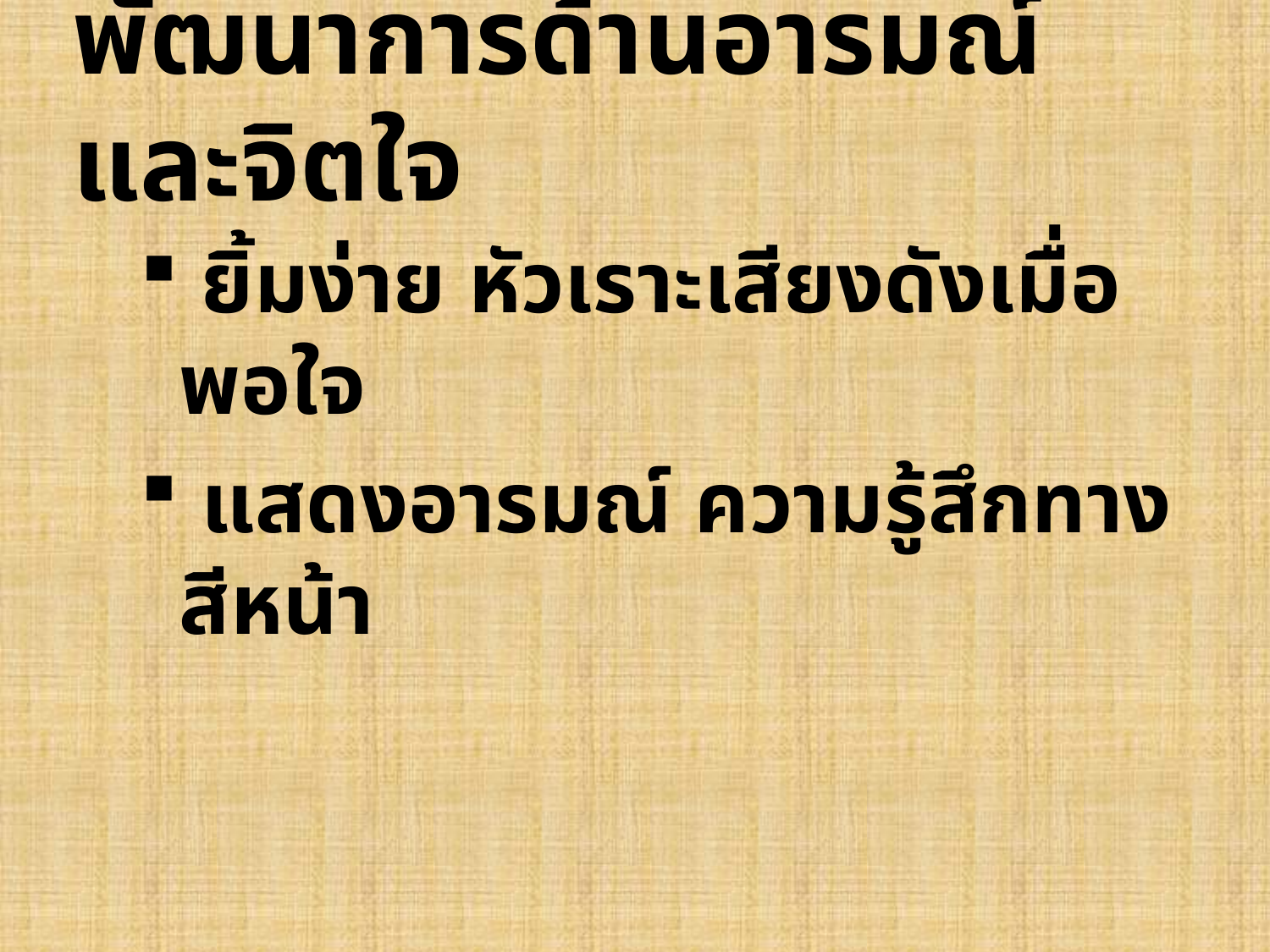

# พัฒนาการด้านอารมณ์และจิตใจ
 ยิ้มง่าย หัวเราะเสียงดังเมื่อพอใจ
 แสดงอารมณ์ ความรู้สึกทางสีหน้า